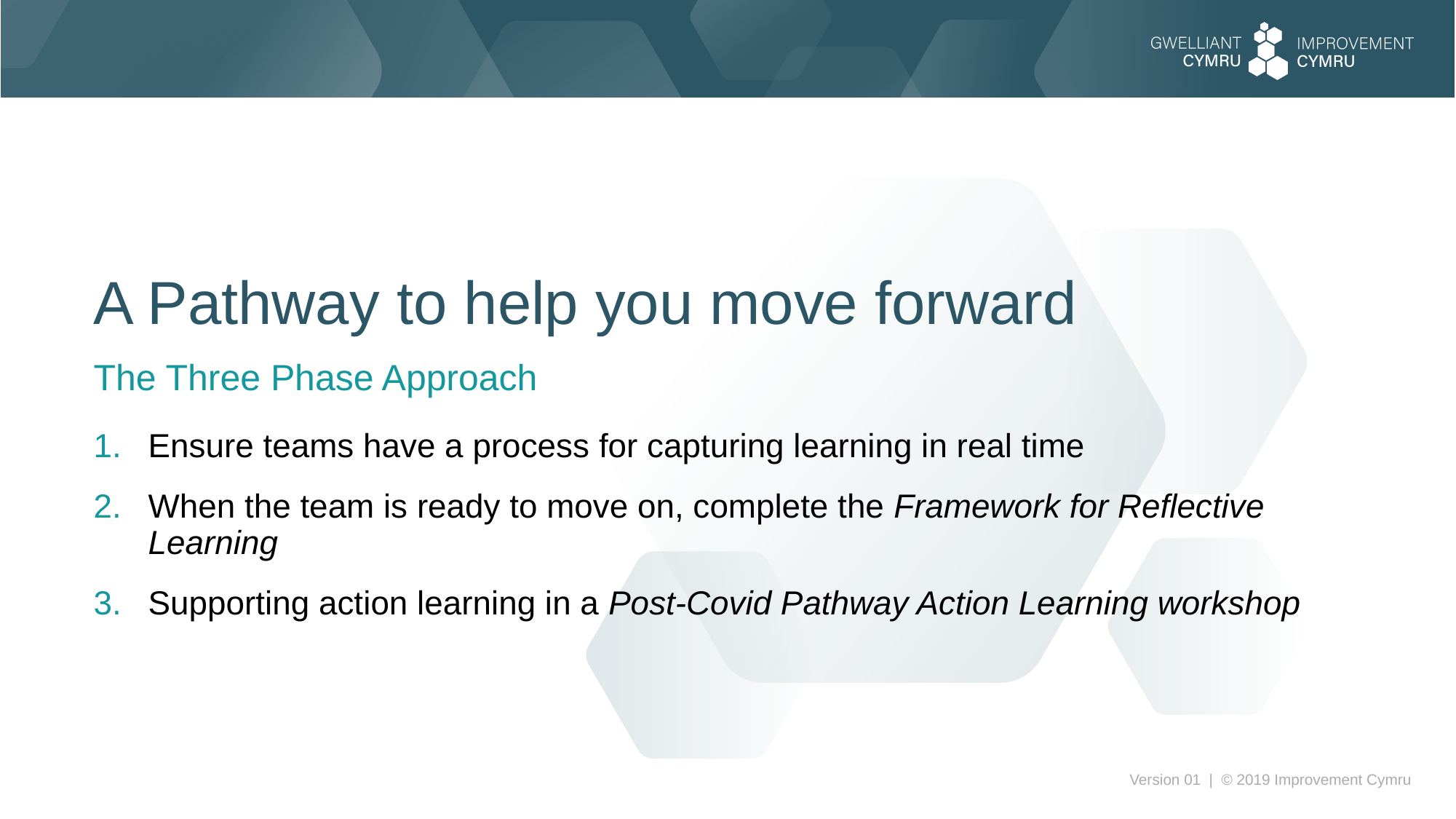

A Pathway to help you move forward
The Three Phase Approach
Ensure teams have a process for capturing learning in real time
When the team is ready to move on, complete the Framework for Reflective Learning
Supporting action learning in a Post-Covid Pathway Action Learning workshop